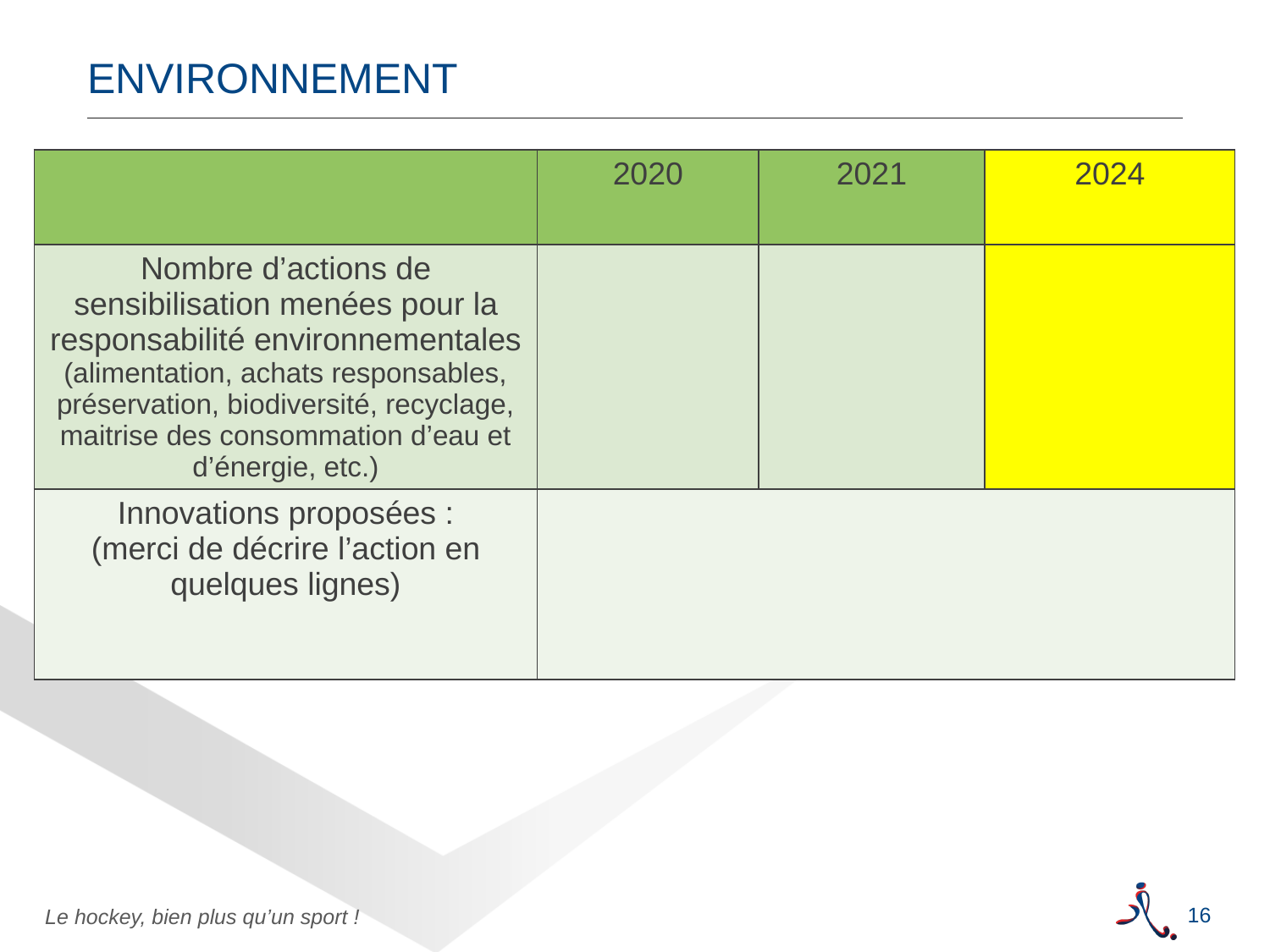

ENVIRONNEMENT
|  | 2020 | 2021 | 2024 |
| --- | --- | --- | --- |
| Nombre d’actions de sensibilisation menées pour la responsabilité environnementales (alimentation, achats responsables, préservation, biodiversité, recyclage, maitrise des consommation d’eau et d’énergie, etc.) |  |  |  |
| Innovations proposées : (merci de décrire l’action en quelques lignes) |  |  |  |
16